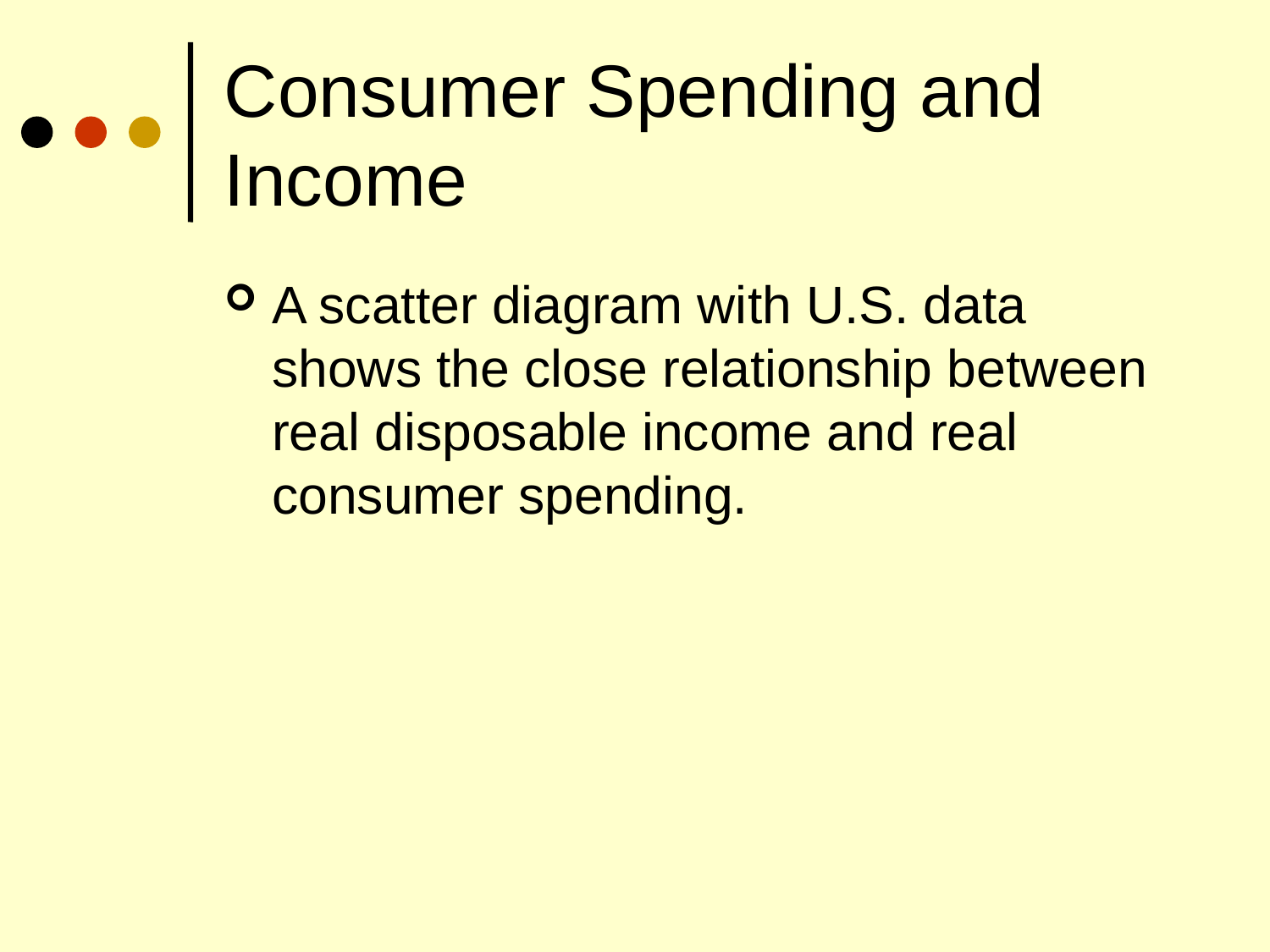

# Consumer Spending and Income
A scatter diagram with U.S. data shows the close relationship between real disposable income and real consumer spending.